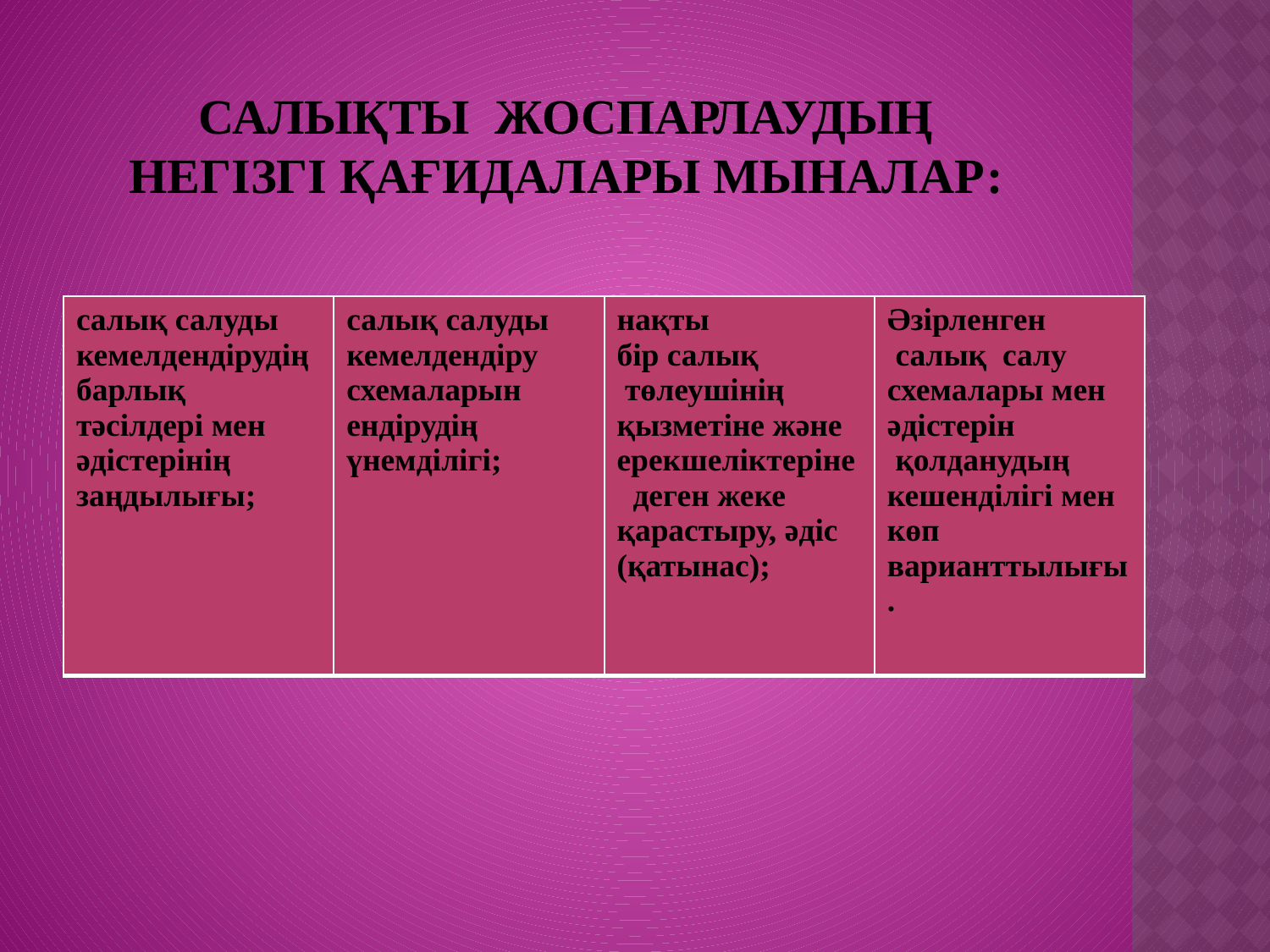

# Салықты  жоспарлаудың негізгі қағидалары мыналар:
| салық салуды кемелдендірудің  барлық тәсілдері мен  әдістерінің  заңдылығы; | салық салуды кемелдендіру схемаларын ендірудің  үнемділігі; | нақты бір салық  төлеушінің қызметіне және ерекшеліктеріне  деген жеке қарастыру, әдіс (қатынас); | Әзірленген  салық  салу схемалары мен  әдістерін  қолданудың кешенділігі мен көп  варианттылығы. |
| --- | --- | --- | --- |